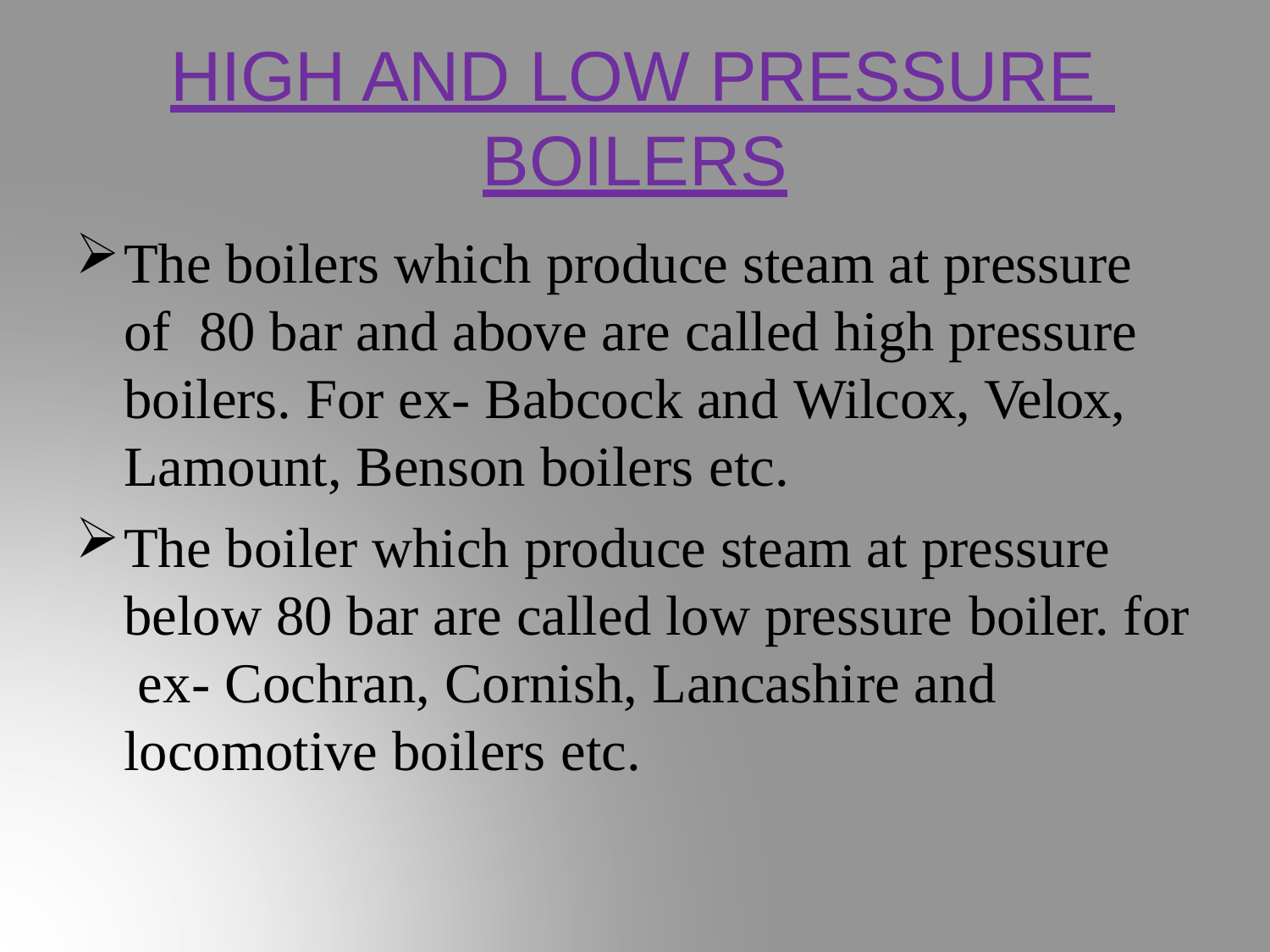

# HIGH AND LOW PRESSURE  BOILERS
The boilers which produce steam at pressure of  80 bar and above are called high pressure  boilers. For ex- Babcock and Wilcox, Velox,  Lamount, Benson boilers etc.
The boiler which produce steam at pressure  below 80 bar are called low pressure boiler. for  ex- Cochran, Cornish, Lancashire and  locomotive boilers etc.